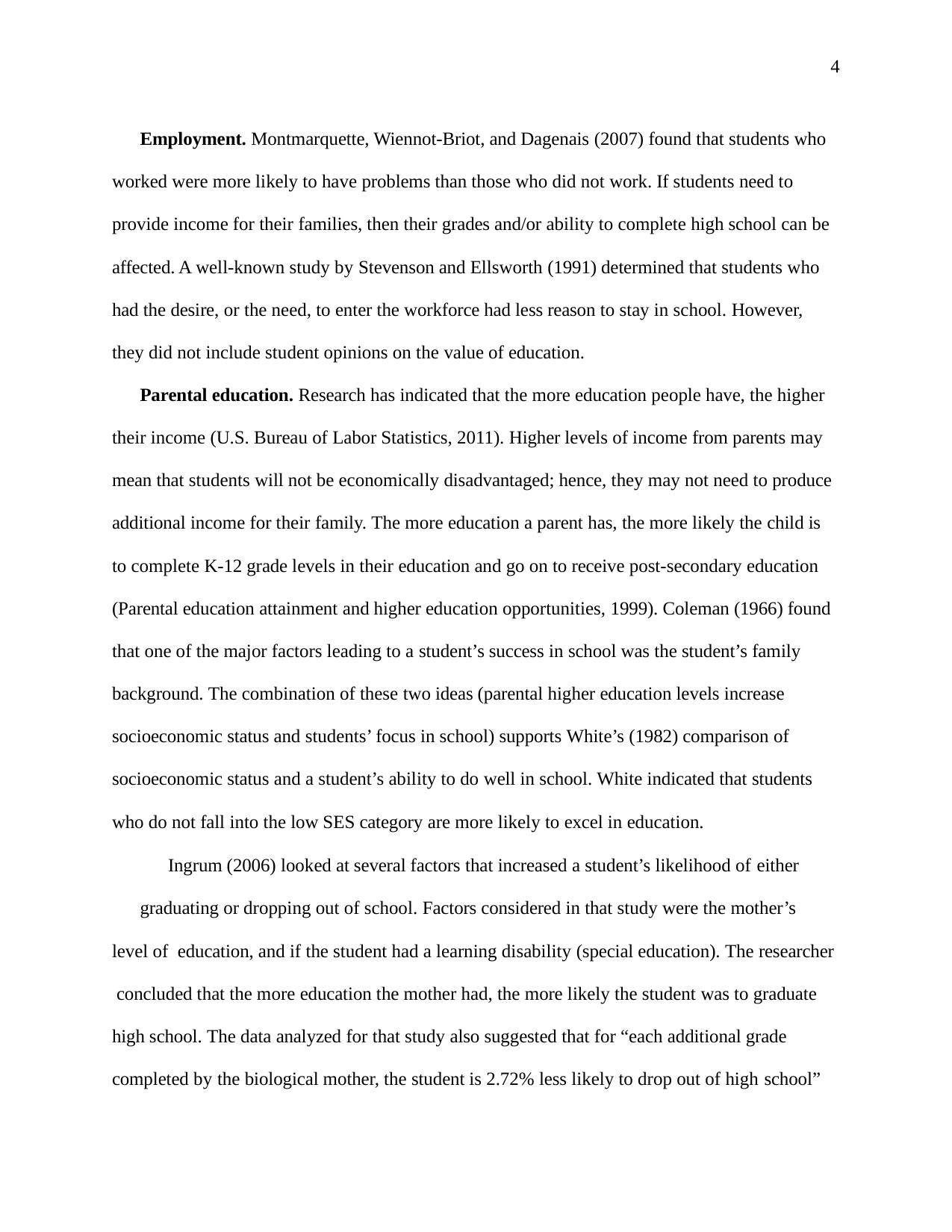

4

Employment. Montmarquette, Wiennot-Briot, and Dagenais (2007) found that students who  worked were more likely to have problems than those who did not work. If students need to  provide income for their families, then their grades and/or ability to complete high school can be  affected. A well-known study by Stevenson and Ellsworth (1991) determined that students who  had the desire, or the need, to enter the workforce had less reason to stay in school. However,  they did not include student opinions on the value of education.
Parental education. Research has indicated that the more education people have, the higher  their income (U.S. Bureau of Labor Statistics, 2011). Higher levels of income from parents may  mean that students will not be economically disadvantaged; hence, they may not need to produce  additional income for their family. The more education a parent has, the more likely the child is  to complete K-12 grade levels in their education and go on to receive post-secondary education  (Parental education attainment and higher education opportunities, 1999). Coleman (1966) found  that one of the major factors leading to a student’s success in school was the student’s family  background. The combination of these two ideas (parental higher education levels increase  socioeconomic status and students’ focus in school) supports White’s (1982) comparison of  socioeconomic status and a student’s ability to do well in school. White indicated that students  who do not fall into the low SES category are more likely to excel in education.

Ingrum (2006) looked at several factors that increased a student’s likelihood of either
graduating or dropping out of school. Factors considered in that study were the mother’s level of  education, and if the student had a learning disability (special education). The researcher  concluded that the more education the mother had, the more likely the student was to graduate  high school. The data analyzed for that study also suggested that for “each additional grade  completed by the biological mother, the student is 2.72% less likely to drop out of high school”